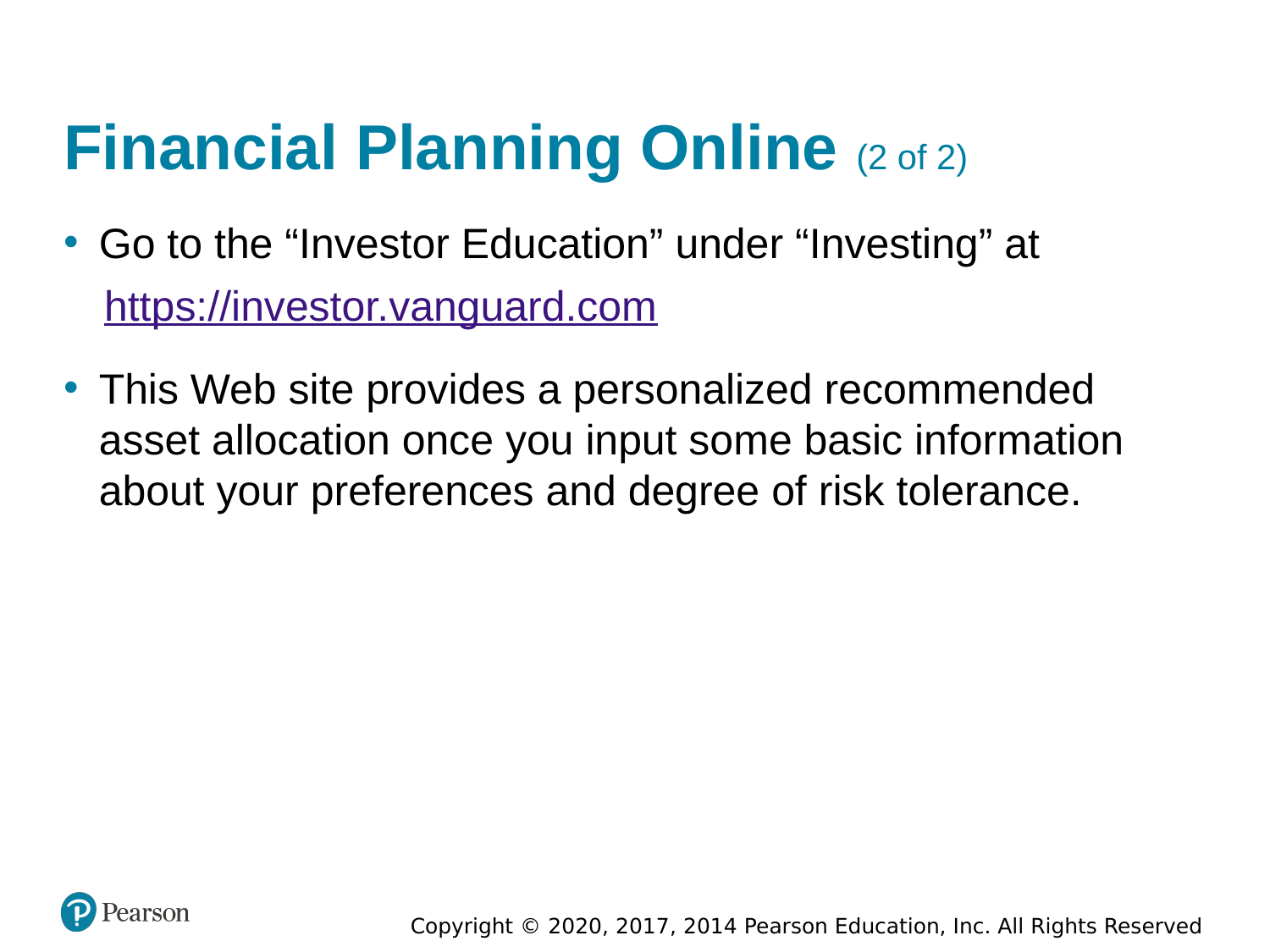

# Financial Planning Online (2 of 2)
Go to the “Investor Education” under “Investing” at
https://investor.vanguard.com
This Web site provides a personalized recommended asset allocation once you input some basic information about your preferences and degree of risk tolerance.